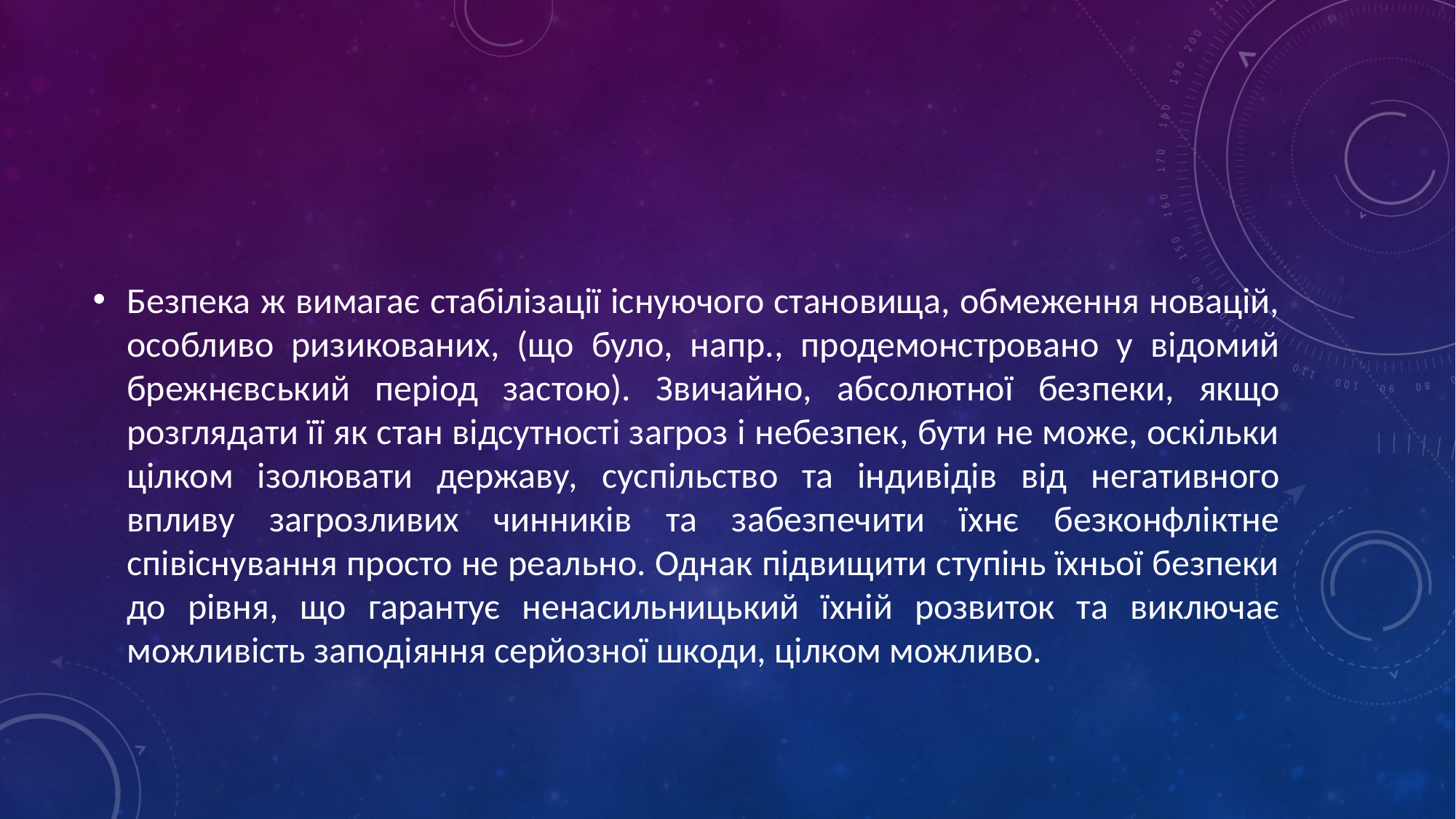

#
Безпека ж вимагає стабілізації існуючого становища, обмеження новацій, особливо ризикованих, (що було, напр., продемонстровано у відомий брежнєвський період застою). Звичайно, абсолютної безпеки, якщо розглядати її як стан відсутності загроз і небезпек, бути не може, оскільки цілком ізолювати державу, суспільство та індивідів від негативного впливу загрозливих чинників та забезпечити їхнє безконфліктне співіснування просто не реально. Однак підвищити ступінь їхньої безпеки до рівня, що гарантує ненасильницький їхній розвиток та виключає можливість заподіяння серйозної шкоди, цілком можливо.